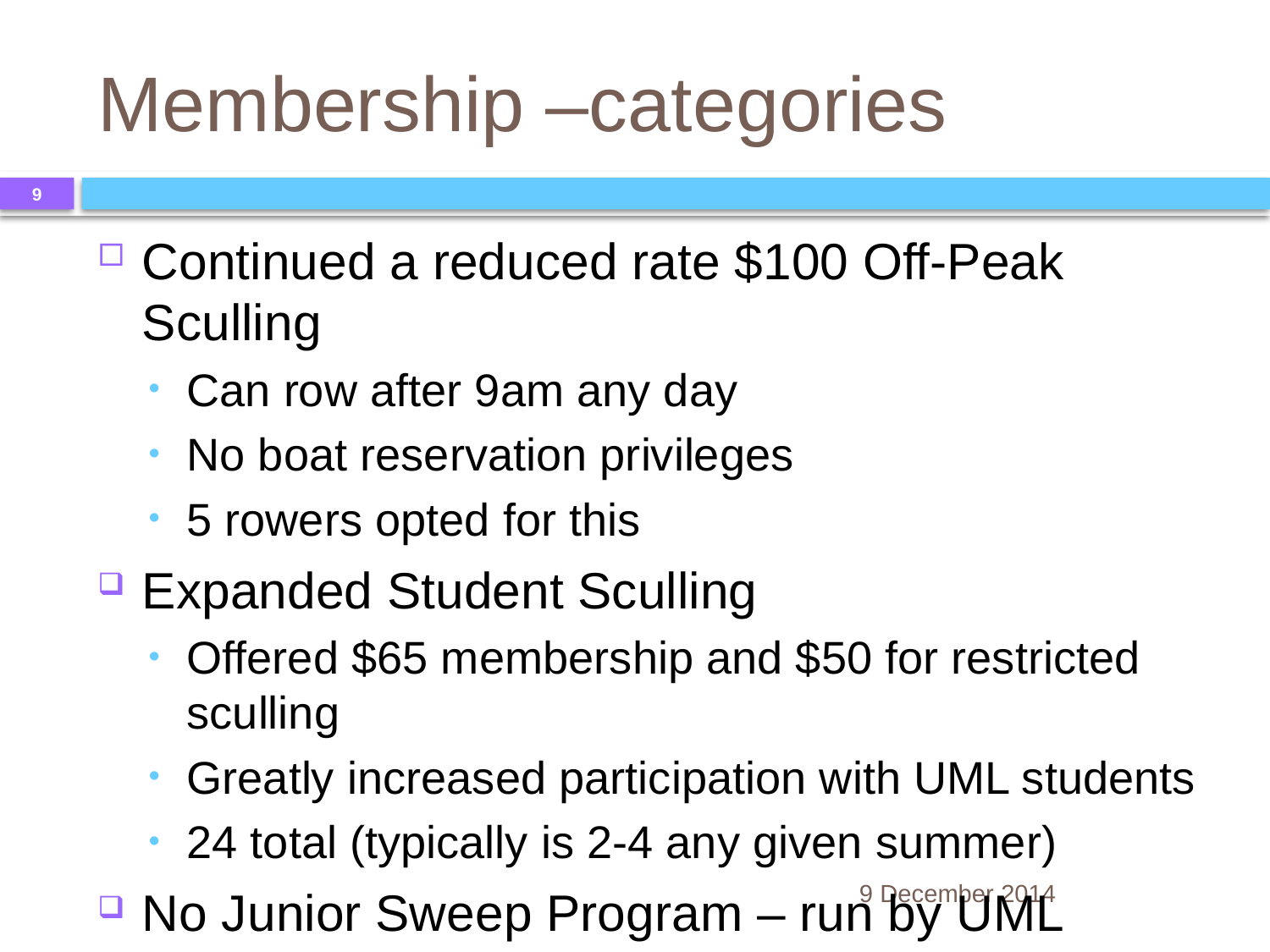

# Membership –categories
9
Continued a reduced rate $100 Off-Peak Sculling
Can row after 9am any day
No boat reservation privileges
5 rowers opted for this
Expanded Student Sculling
Offered $65 membership and $50 for restricted sculling
Greatly increased participation with UML students
24 total (typically is 2-4 any given summer)
No Junior Sweep Program – run by UML instead

9 December 2014